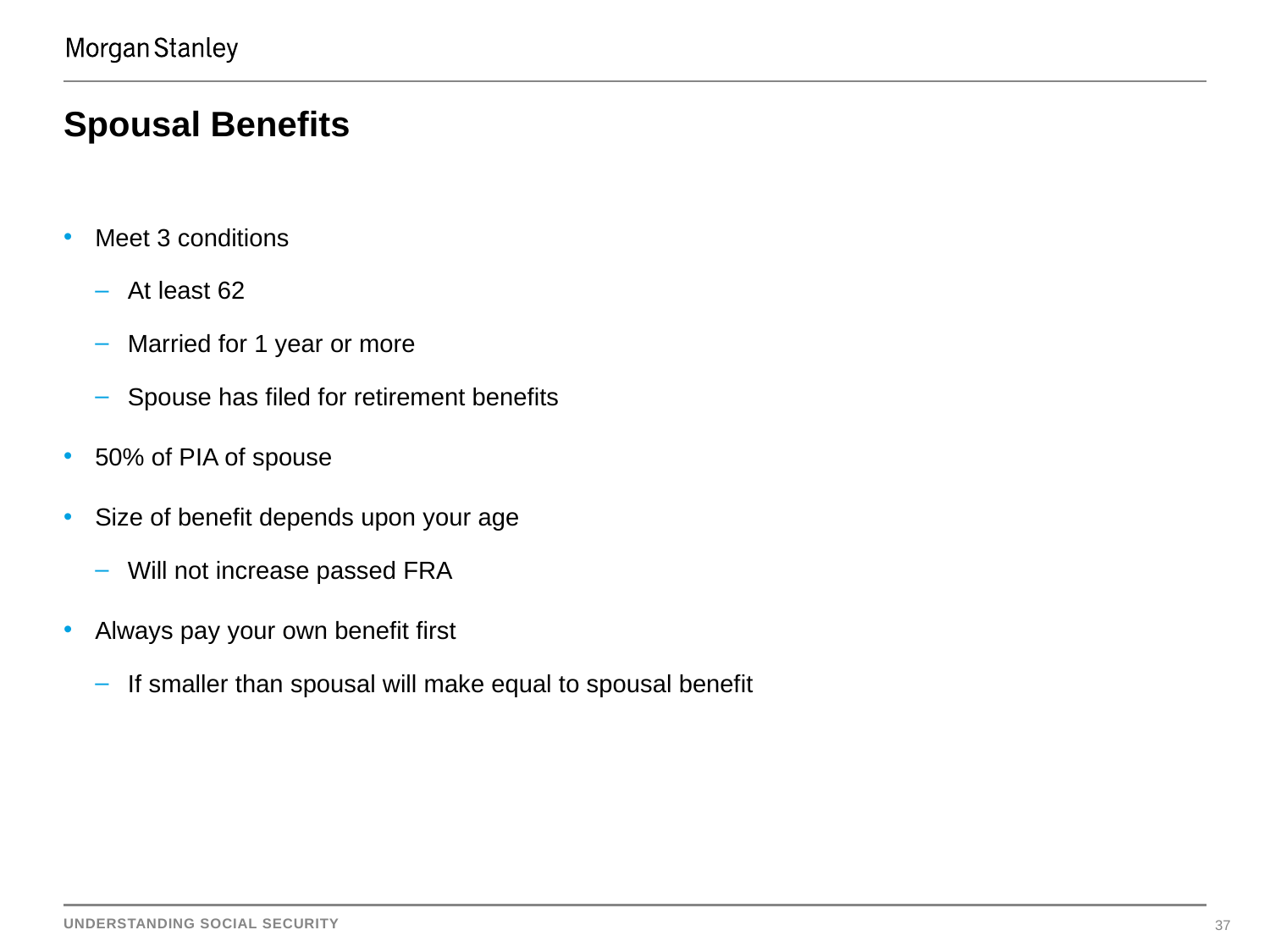

# Spousal Benefits
Meet 3 conditions
At least 62
Married for 1 year or more
Spouse has filed for retirement benefits
50% of PIA of spouse
Size of benefit depends upon your age
Will not increase passed FRA
Always pay your own benefit first
If smaller than spousal will make equal to spousal benefit